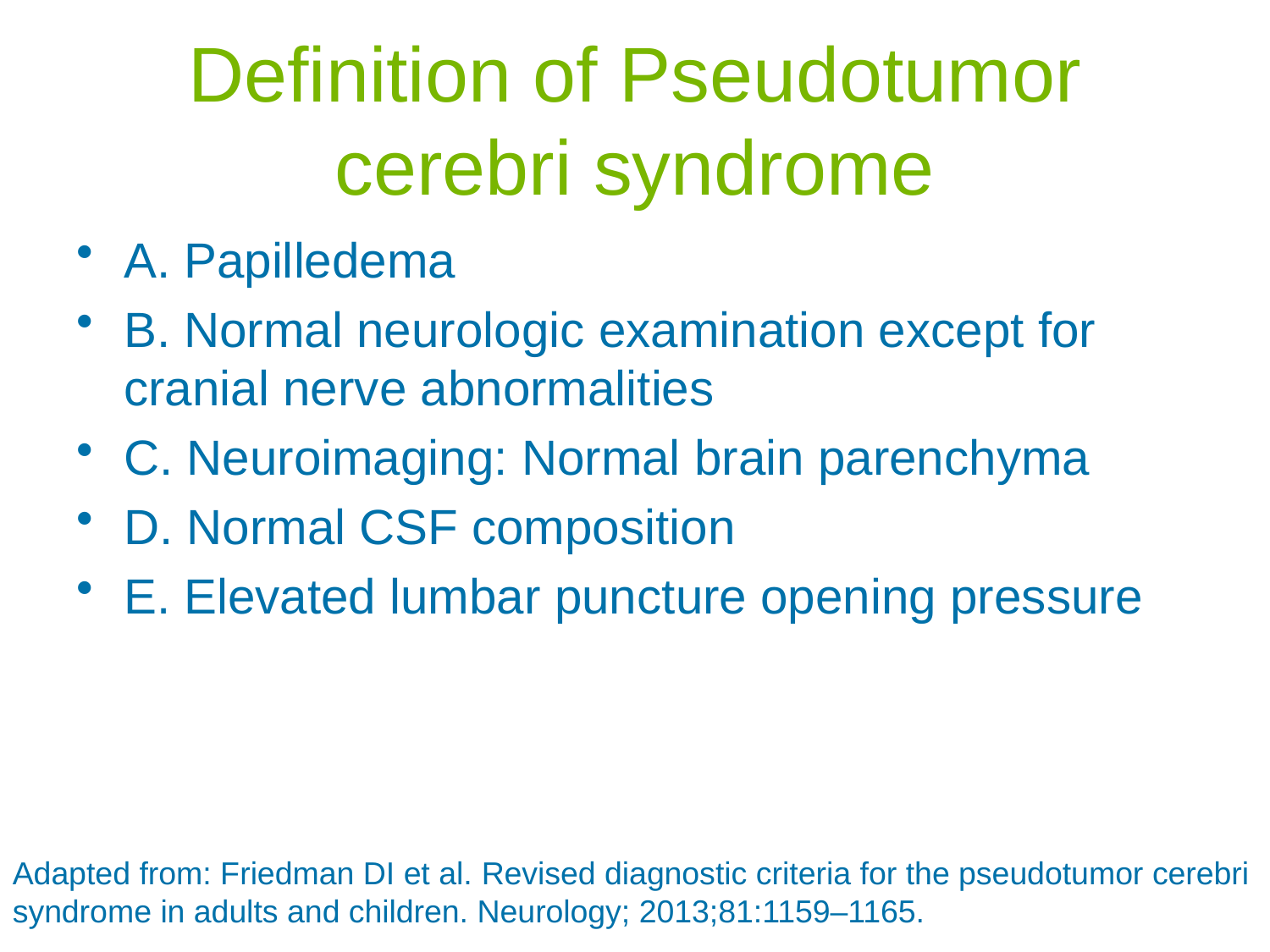

# Definition of Pseudotumor cerebri syndrome
A. Papilledema
B. Normal neurologic examination except for cranial nerve abnormalities
C. Neuroimaging: Normal brain parenchyma
D. Normal CSF composition
E. Elevated lumbar puncture opening pressure
Adapted from: Friedman DI et al. Revised diagnostic criteria for the pseudotumor cerebri syndrome in adults and children. Neurology; 2013;81:1159–1165.